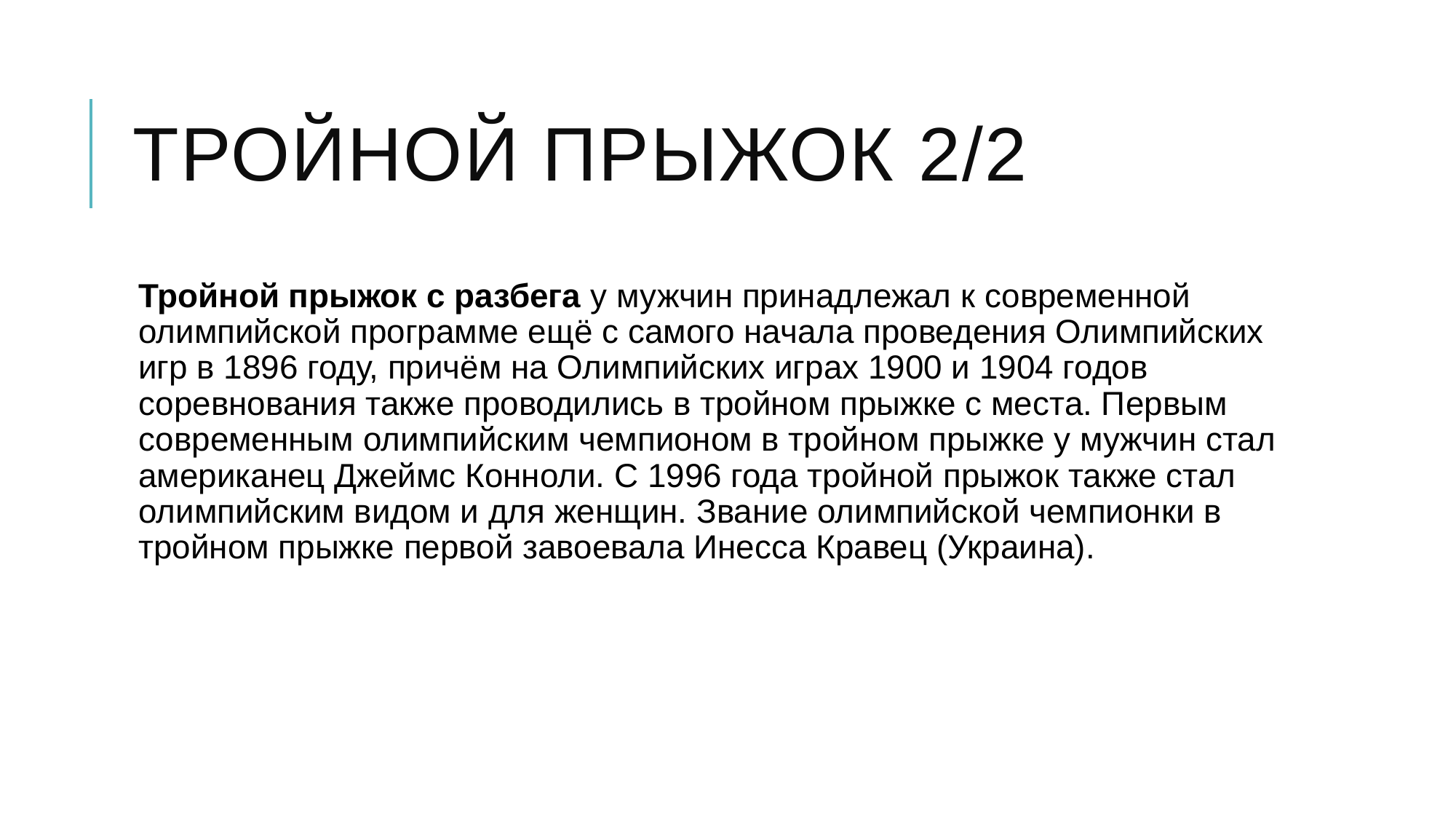

# Тройной прыжок 2/2
Тройной прыжок с разбега у мужчин принадлежал к современной олимпийской программе ещё с самого начала проведения Олимпийских игр в 1896 году, причём на Олимпийских играх 1900 и 1904 годов соревнования также проводились в тройном прыжке с места. Первым современным олимпийским чемпионом в тройном прыжке у мужчин стал американец Джеймс Конноли. С 1996 года тройной прыжок также стал олимпийским видом и для женщин. Звание олимпийской чемпионки в тройном прыжке первой завоевала Инесса Кравец (Украина).